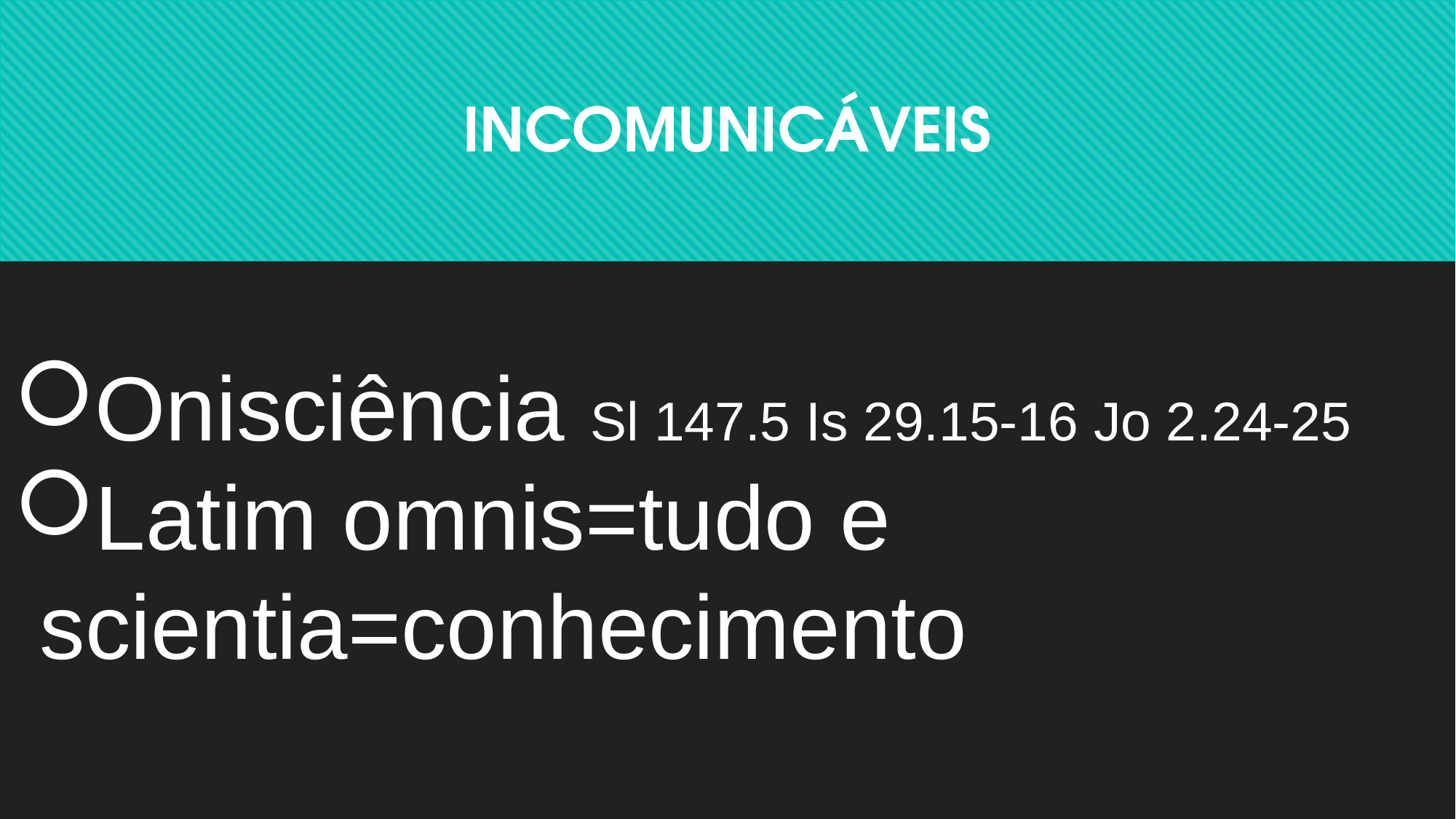

INCOMUNICÁVEIS
Onisciência Sl 147.5 Is 29.15-16 Jo 2.24-25
Latim omnis=tudo e scientia=conhecimento